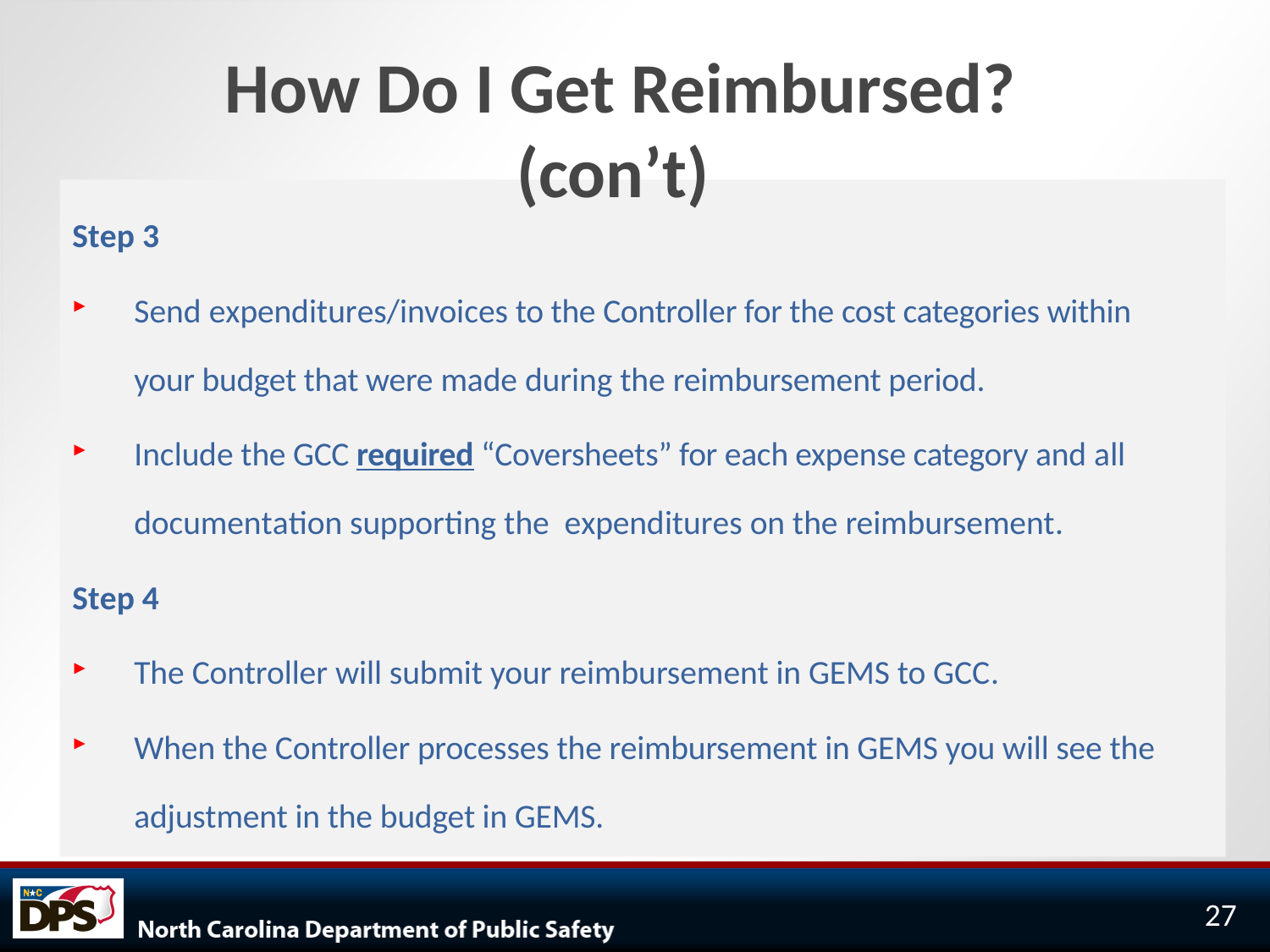

# How Do I Get Reimbursed? (con’t)
Step 3
Send expenditures/invoices to the Controller for the cost categories within your budget that were made during the reimbursement period.
Include the GCC required “Coversheets” for each expense category and all documentation supporting the  expenditures on the reimbursement.
Step 4
The Controller will submit your reimbursement in GEMS to GCC.
When the Controller processes the reimbursement in GEMS you will see the adjustment in the budget in GEMS.
27